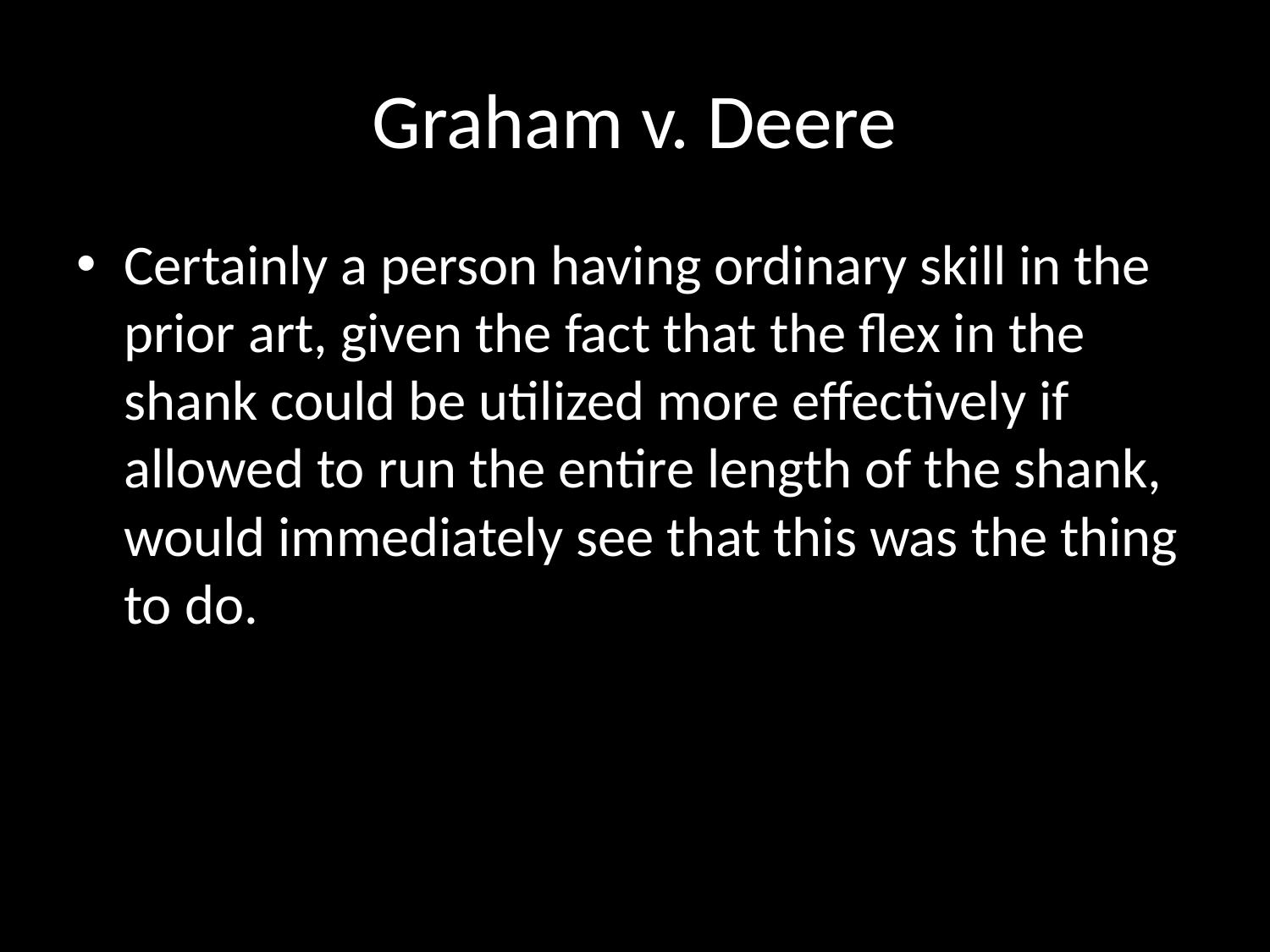

# Graham v. Deere
Certainly a person having ordinary skill in the prior art, given the fact that the flex in the shank could be utilized more effectively if allowed to run the entire length of the shank, would immediately see that this was the thing to do.